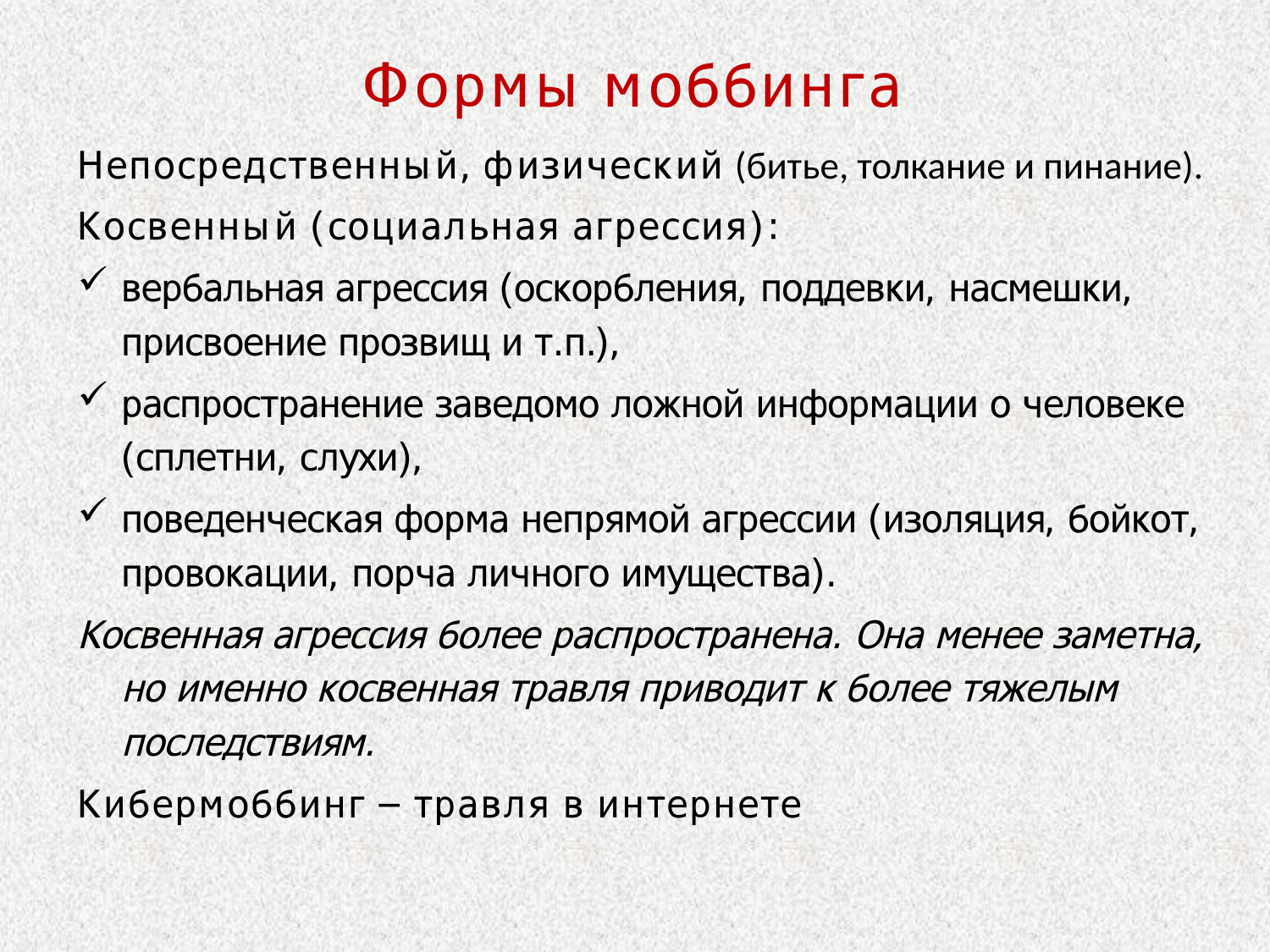

# Формы моббинга
Непосредственный, физический (битье, толкание и пинание).
Косвенный (социальная агрессия):
вербальная агрессия (оскорбления, поддевки, насмешки, присвоение прозвищ и т.п.),
распространение заведомо ложной информации о человеке (сплетни, слухи),
поведенческая форма непрямой агрессии (изоляция, бойкот, провокации, порча личного имущества).
Косвенная агрессия более распространена. Она менее заметна, но именно косвенная травля приводит к более тяжелым последствиям.
Кибермоббинг – травля в интернете